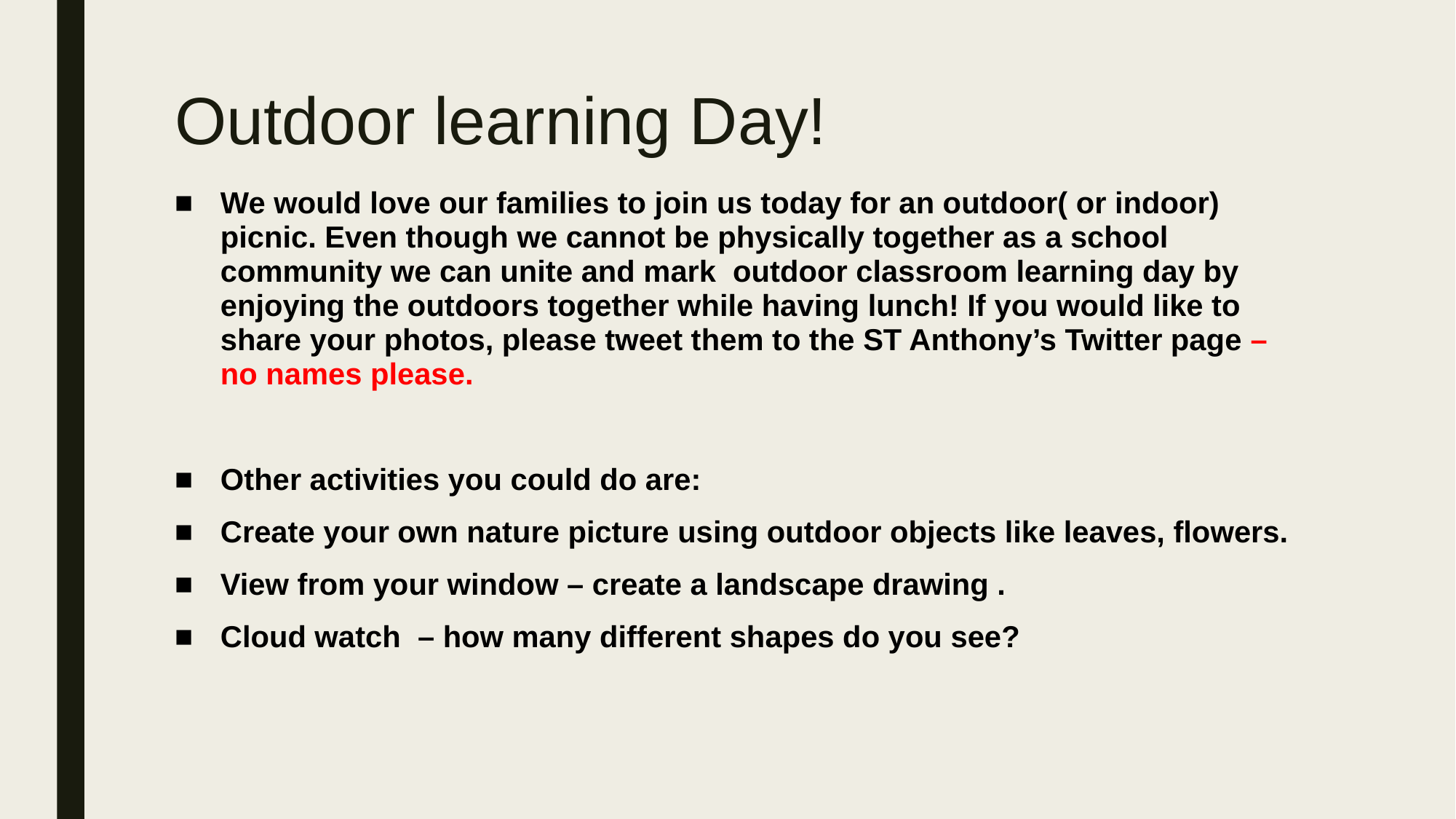

# Outdoor learning Day!
We would love our families to join us today for an outdoor( or indoor) picnic. Even though we cannot be physically together as a school community we can unite and mark  outdoor classroom learning day by enjoying the outdoors together while having lunch! If you would like to share your photos, please tweet them to the ST Anthony’s Twitter page – no names please.

Other activities you could do are:
Create your own nature picture using outdoor objects like leaves, flowers.
View from your window – create a landscape drawing .
Cloud watch  – how many different shapes do you see?